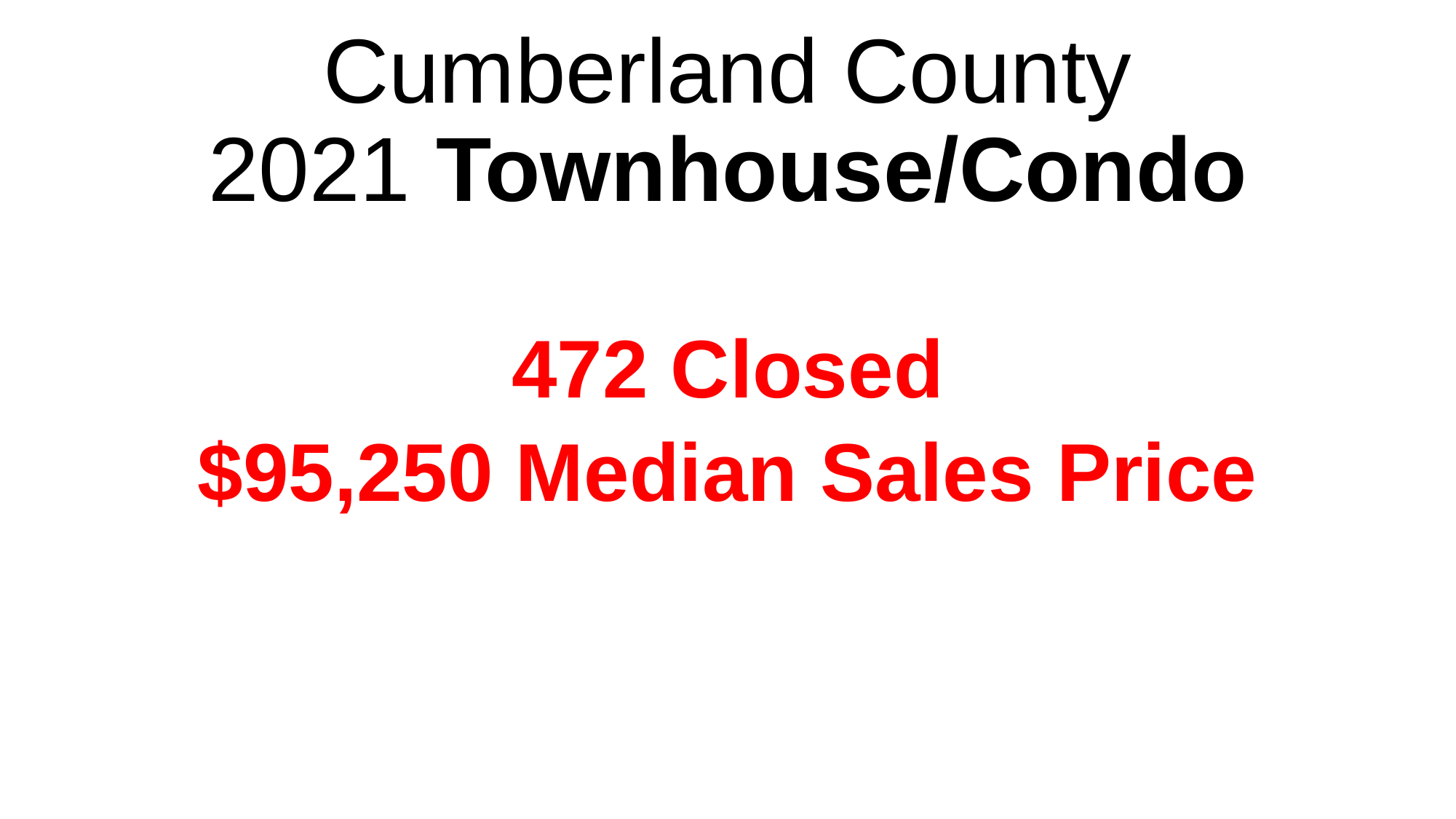

# Cumberland County 2021 Townhouse/Condo
472 Closed
$95,250 Median Sales Price